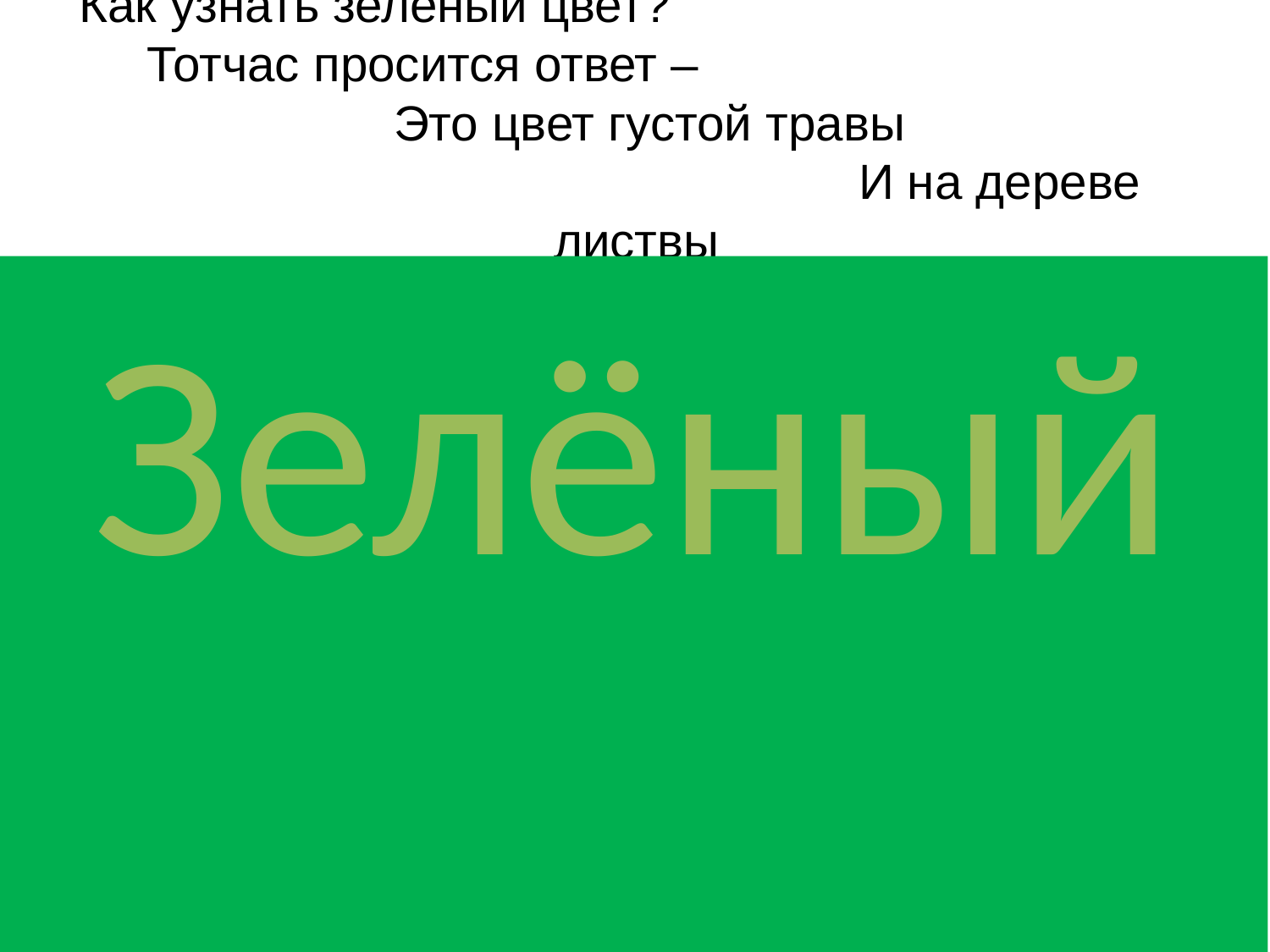

# Как узнать зелёный цвет?                                            Тотчас просится ответ –                                                            Это цвет густой травы                                                                           И на дереве листвы
Зелёный